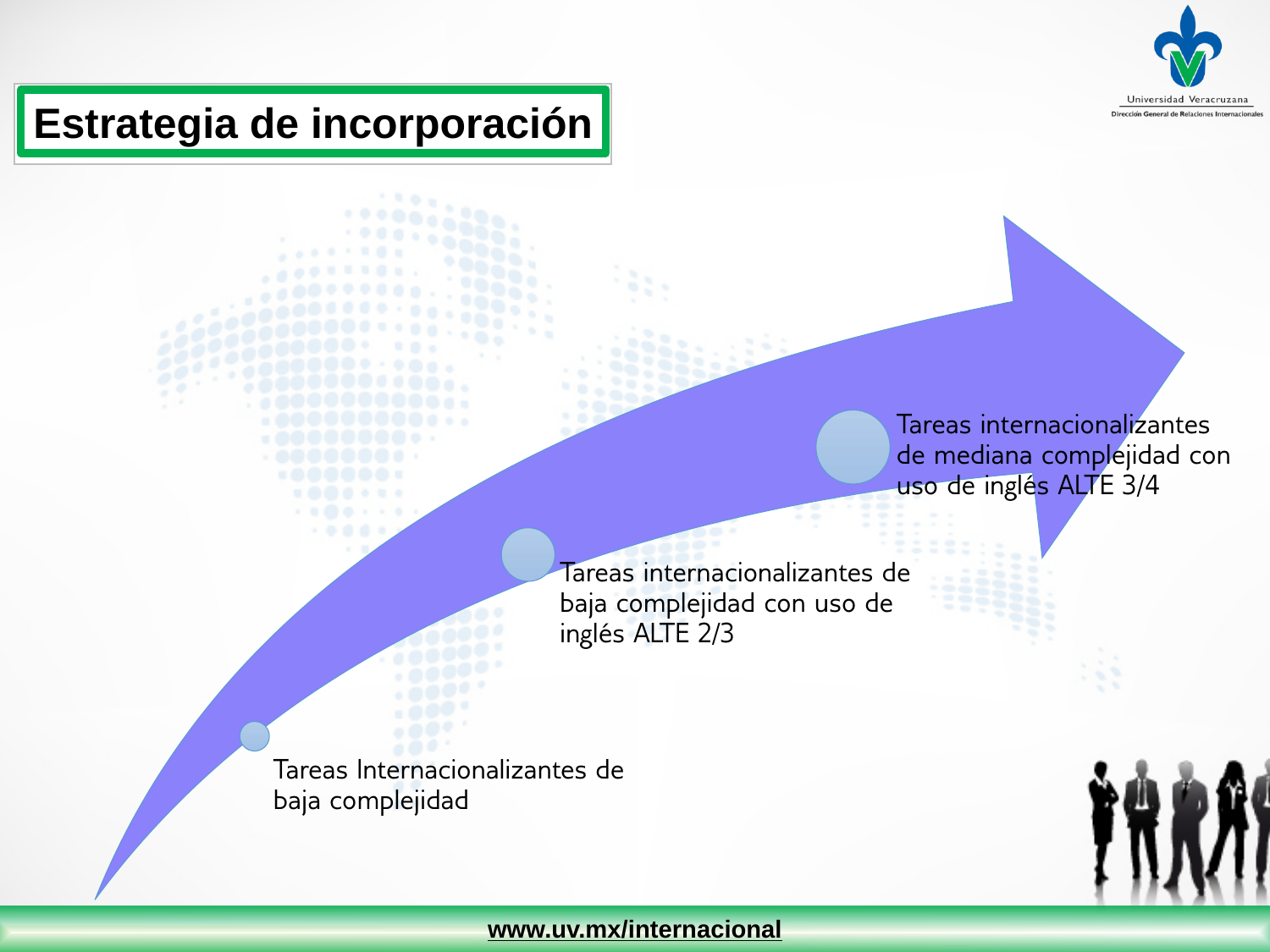

Estrategia de incorporación
Tareas Internacionalizantes de baja complejidad
Tareas internacionalizantes de baja complejidad con uso de inglés ALTE 2/3
Tareas internacionalizantes de mediana complejidad con uso de inglés ALTE 3/4